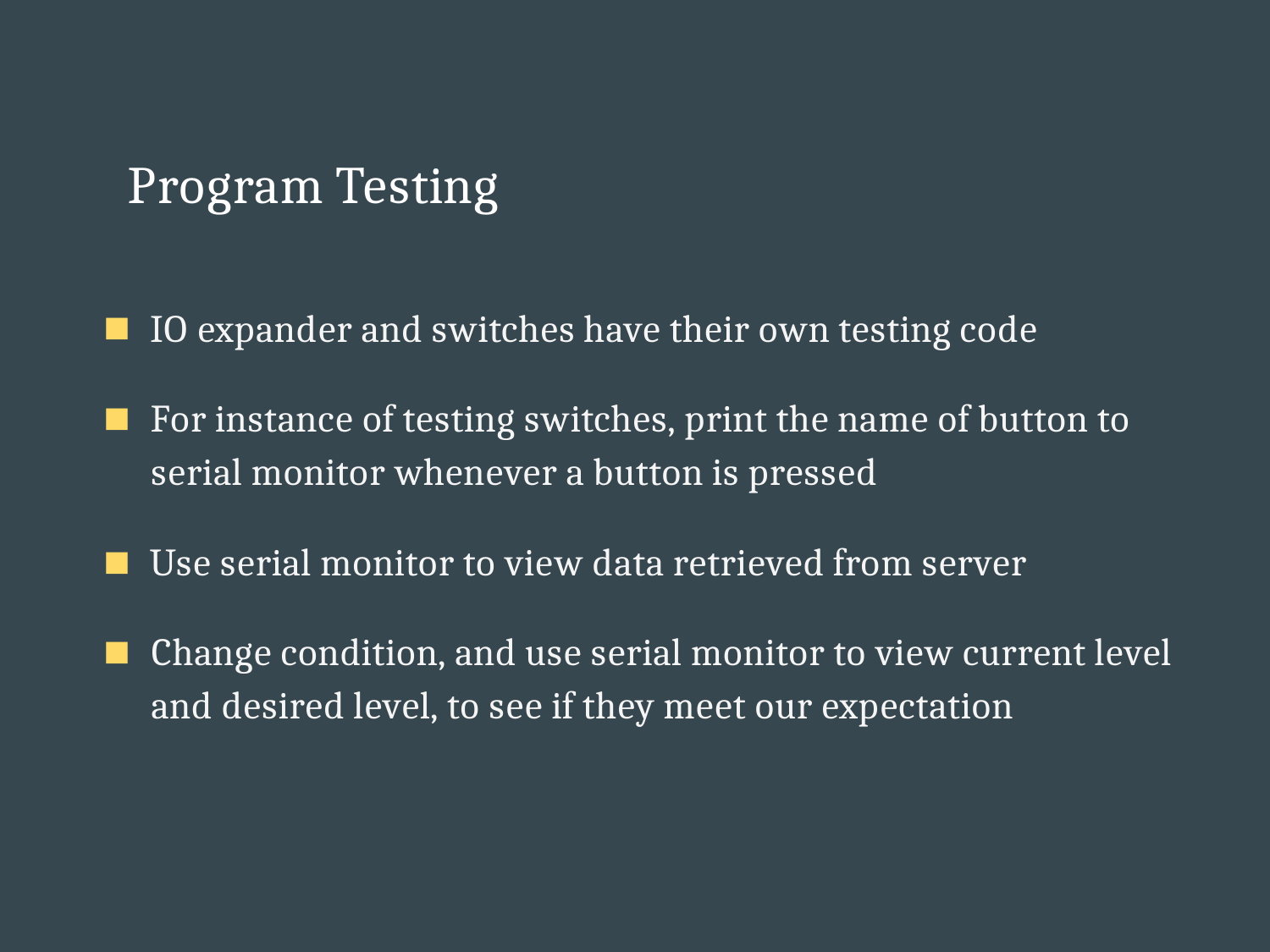

Program Testing
IO expander and switches have their own testing code
For instance of testing switches, print the name of button to serial monitor whenever a button is pressed
Use serial monitor to view data retrieved from server
Change condition, and use serial monitor to view current level and desired level, to see if they meet our expectation